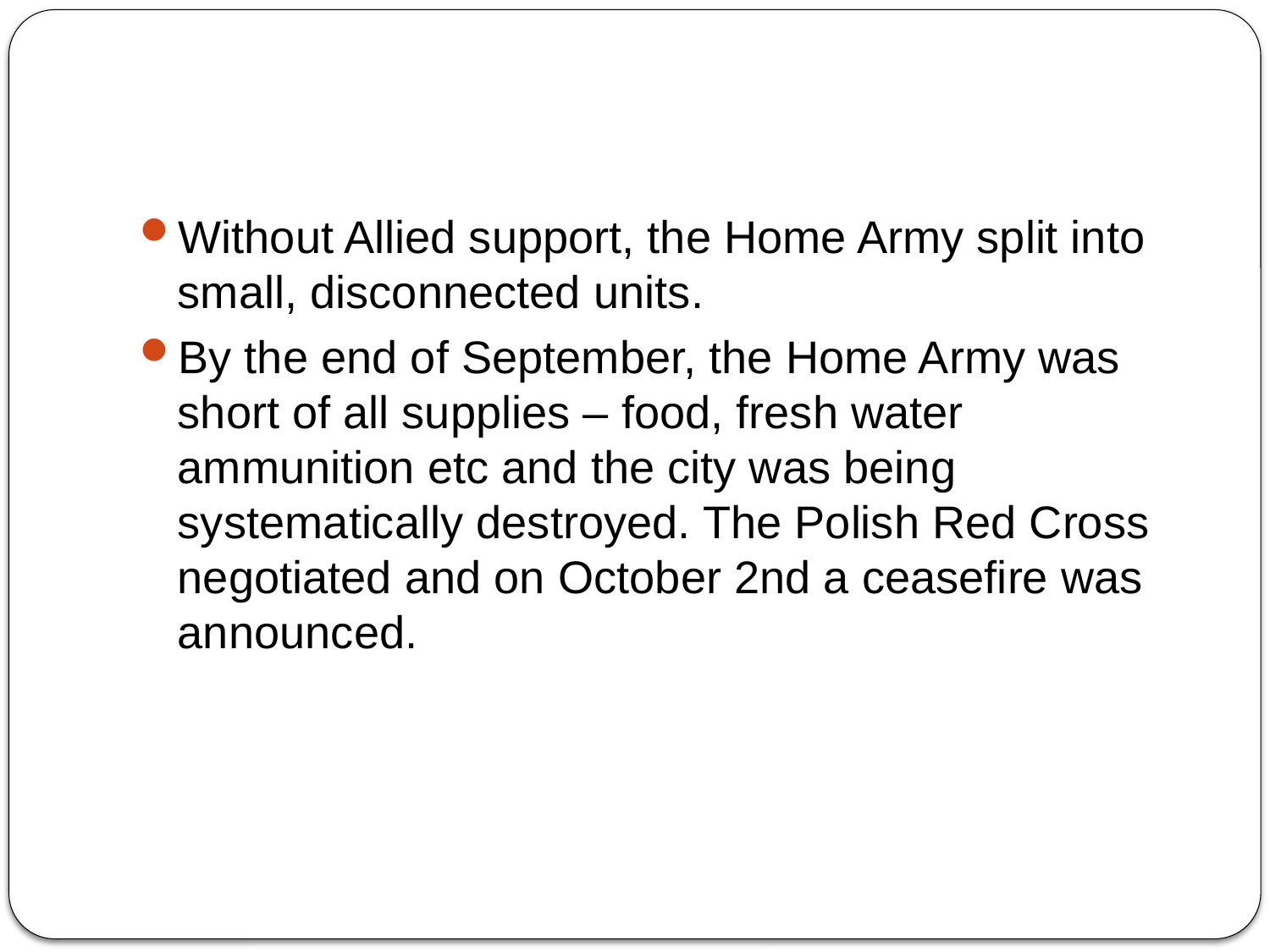

#
Without Allied support, the Home Army split into small, disconnected units.
By the end of September, the Home Army was short of all supplies – food, fresh water ammunition etc and the city was being systematically destroyed. The Polish Red Cross negotiated and on October 2nd a ceasefire was announced.